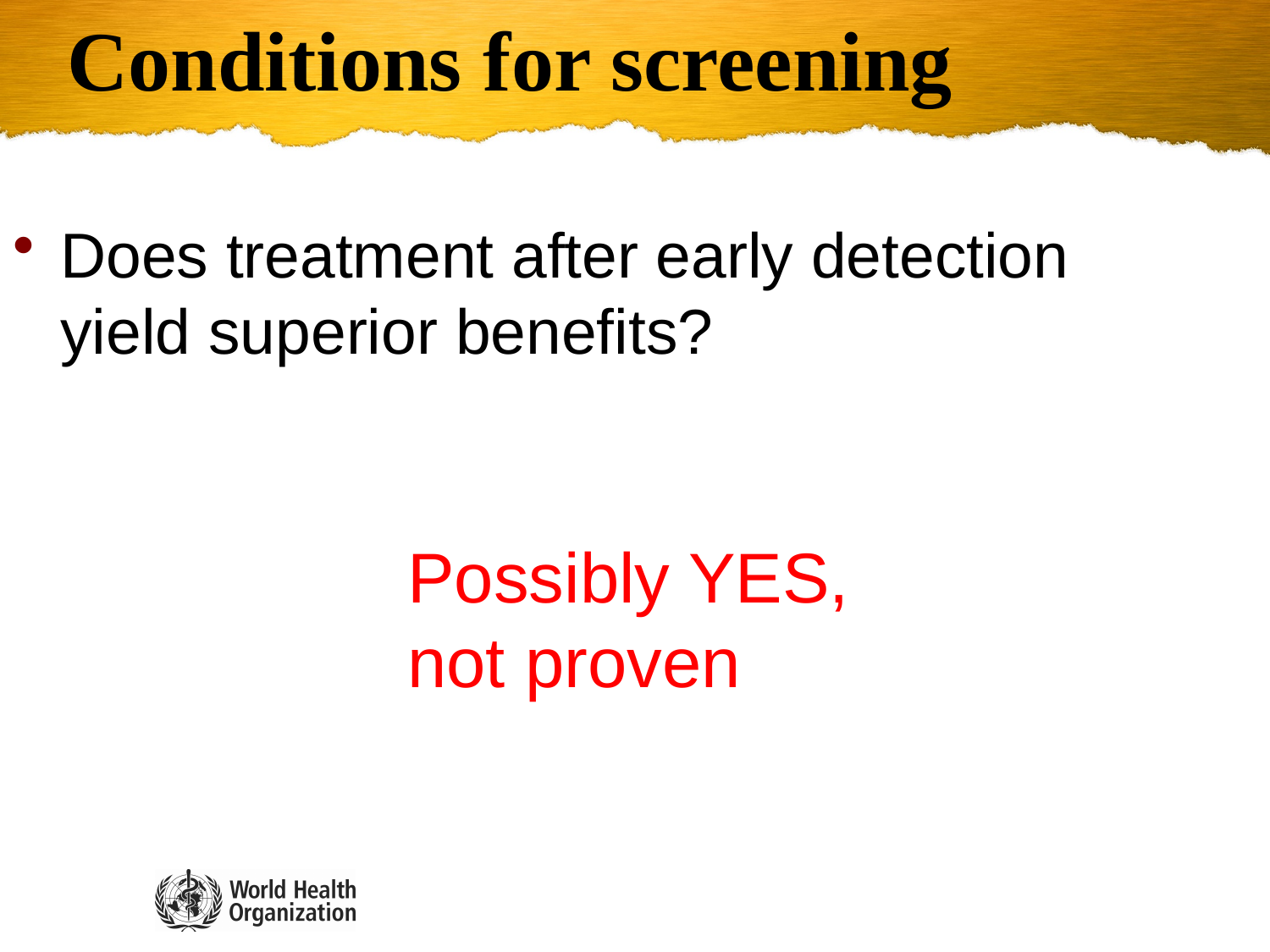

Conditions for screening

Does treatment after early detection yield superior benefits?

Possibly YES, not proven